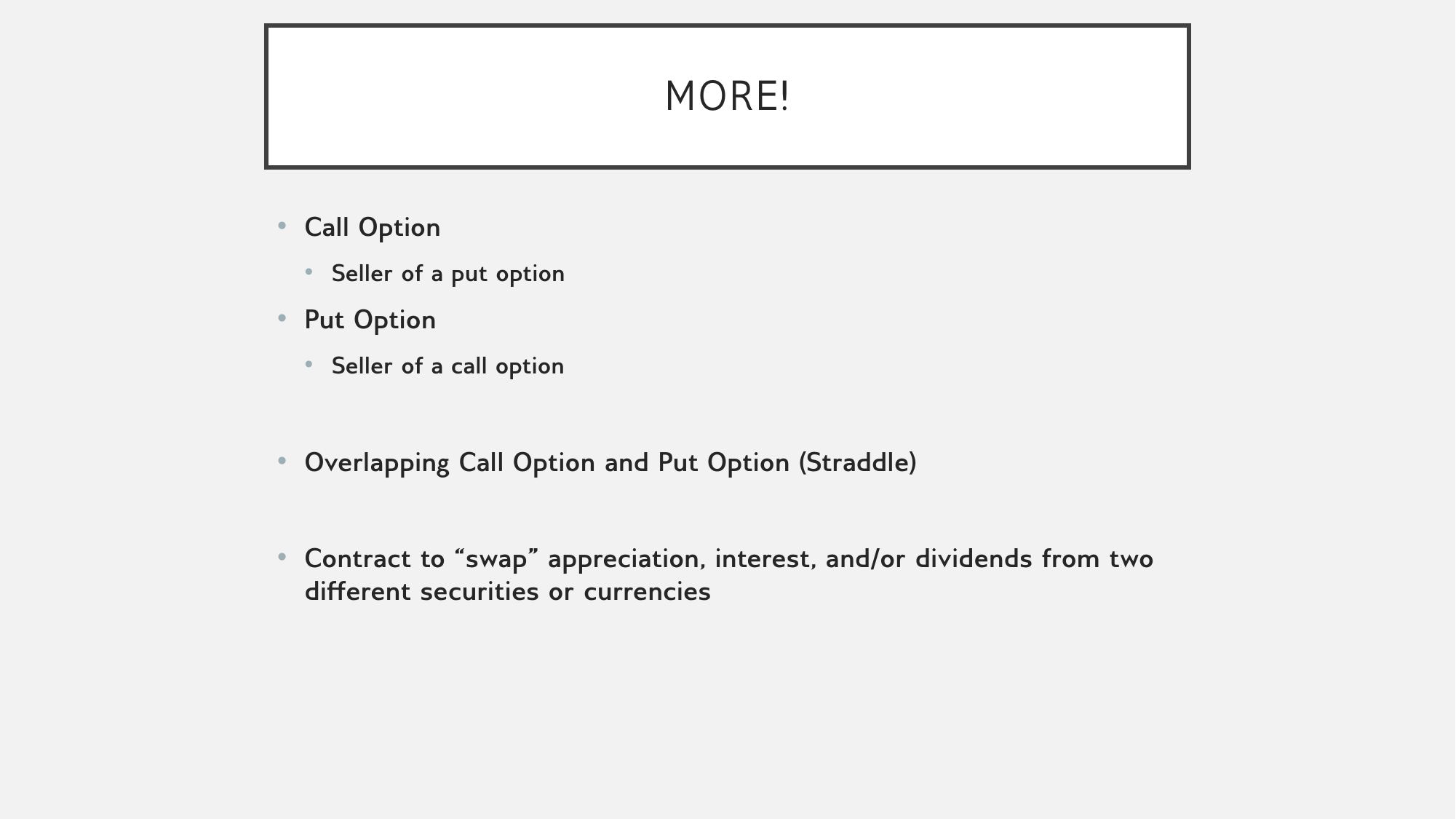

# More!
Call Option
Seller of a put option
Put Option
Seller of a call option

Overlapping Call Option and Put Option (Straddle)

Contract to “swap” appreciation, interest, and/or dividends from two different securities or currencies